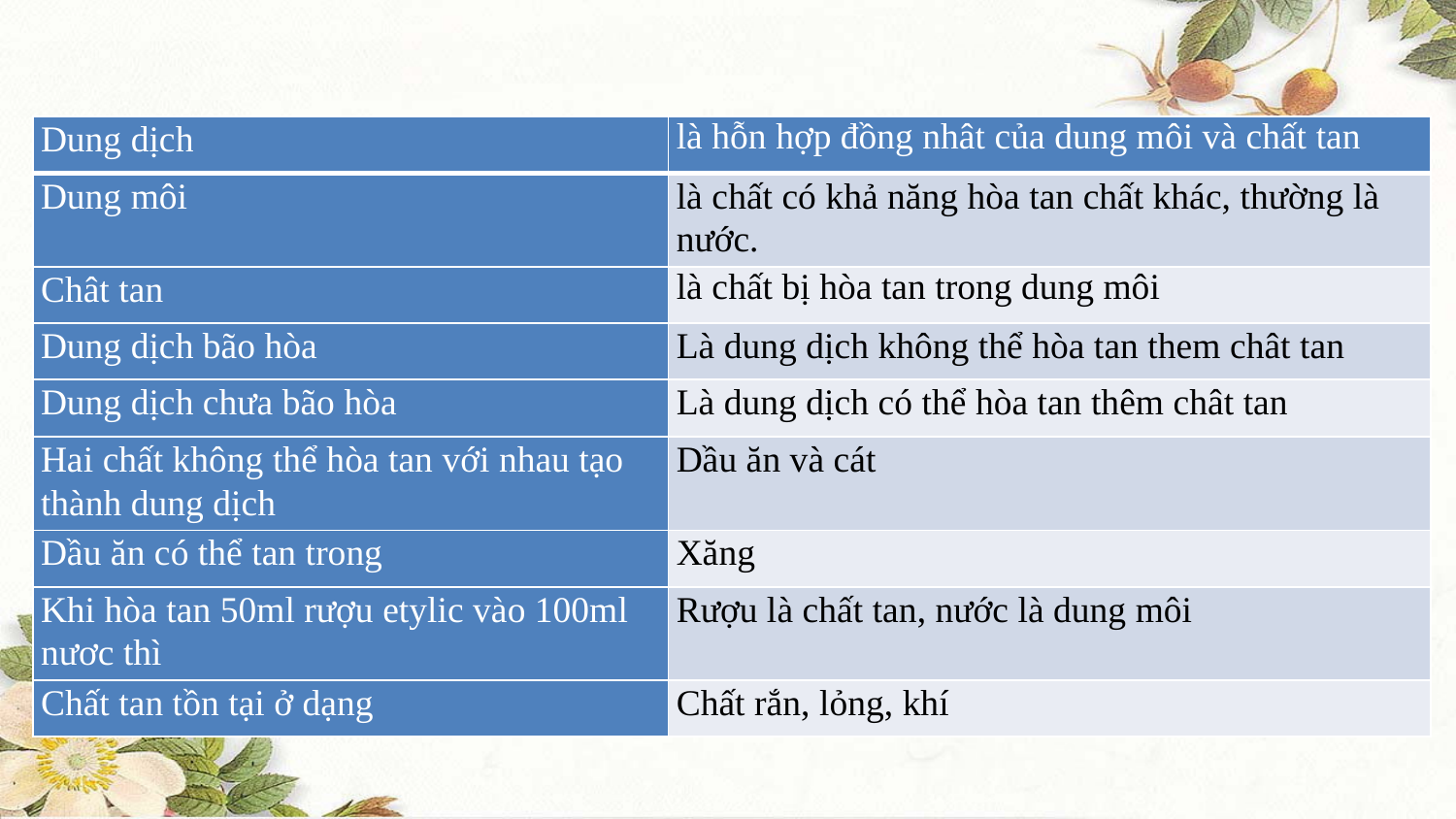

| Dung dịch | là hỗn hợp đồng nhât của dung môi và chất tan |
| --- | --- |
| Dung môi | là chất có khả năng hòa tan chất khác, thường là nước. |
| Chât tan | là chất bị hòa tan trong dung môi |
| Dung dịch bão hòa | Là dung dịch không thể hòa tan them chât tan |
| Dung dịch chưa bão hòa | Là dung dịch có thể hòa tan thêm chât tan |
| Hai chất không thể hòa tan với nhau tạo thành dung dịch | Dầu ăn và cát |
| Dầu ăn có thể tan trong | Xăng |
| Khi hòa tan 50ml rượu etylic vào 100ml nươc thì | Rượu là chất tan, nước là dung môi |
| Chất tan tồn tại ở dạng | Chất rắn, lỏng, khí |